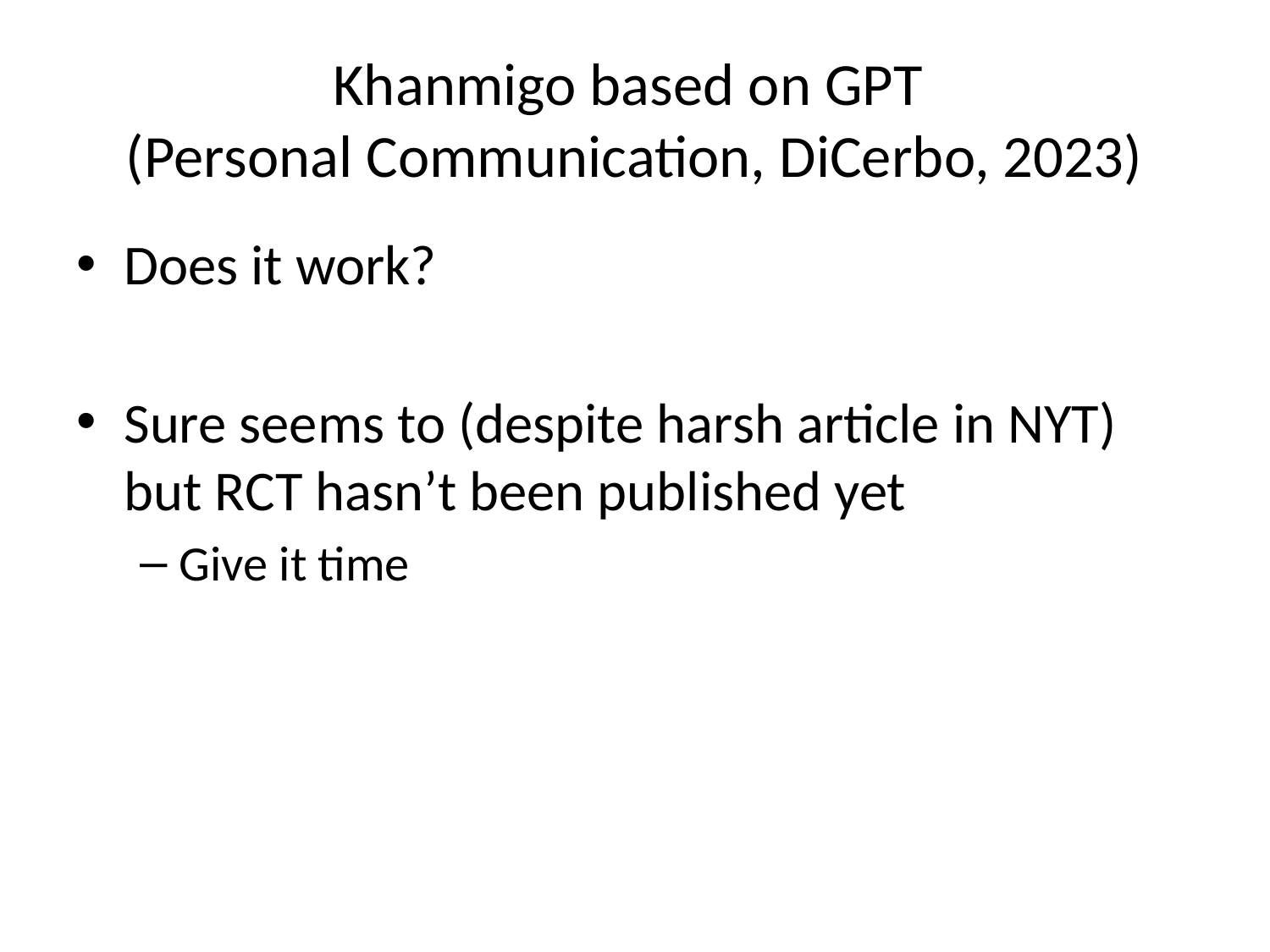

# Khanmigo based on GPT (Personal Communication, DiCerbo, 2023)
Does it work?

Sure seems to (despite harsh article in NYT) but RCT hasn’t been published yet
Give it time